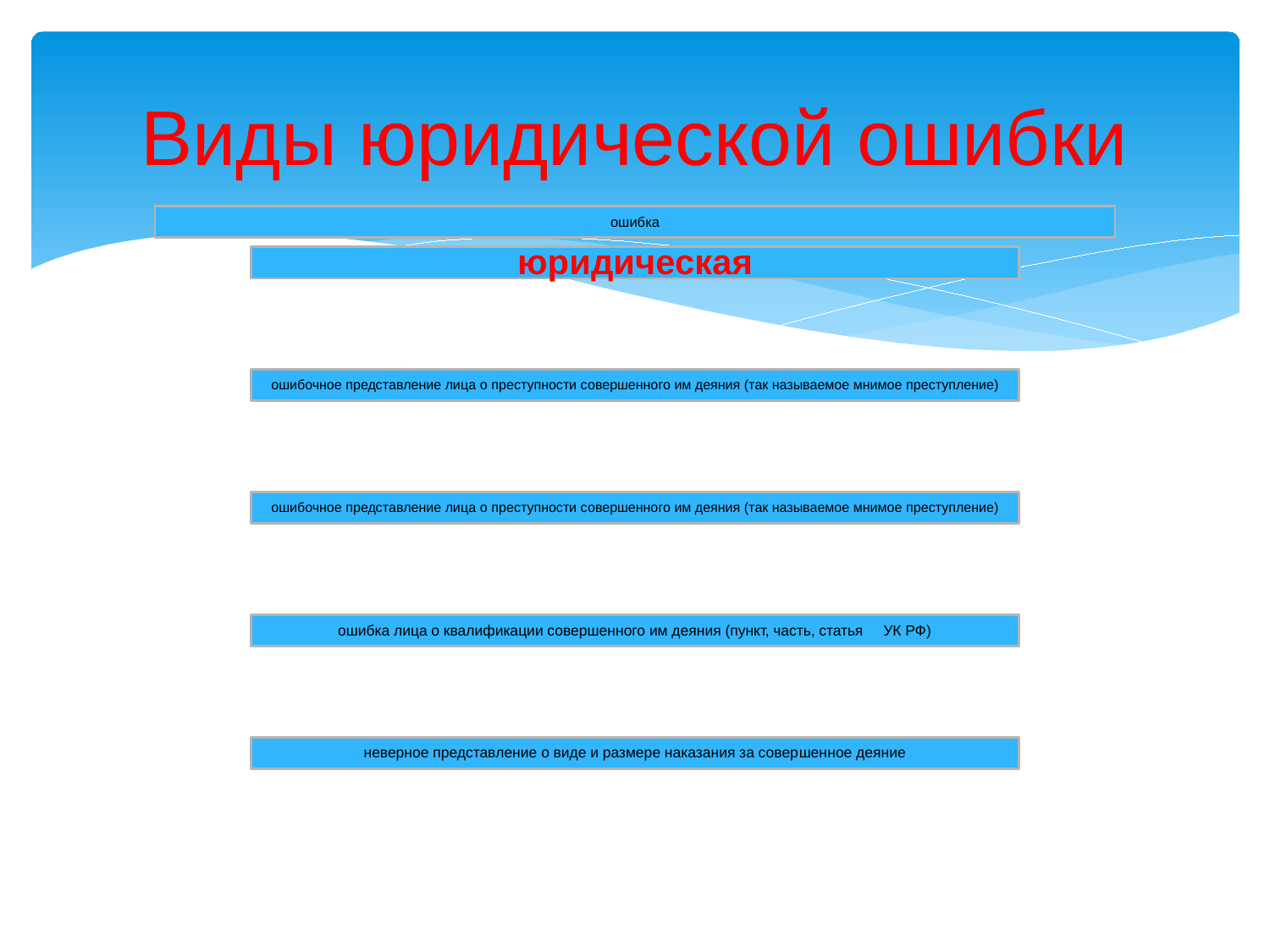

# Виды юридической ошибки
ошибка
юридическая
ошибочное представление лица о преступности совершенного им деяния (так называемое мнимое преступление)
ошибочное представление лица о преступности совершенного им деяния (так называемое мнимое преступление)
ошибка лица о квалификации совершенного им деяния (пункт, часть, статья     УК РФ)
неверное представление о виде и размере наказания за совер­шенное деяние